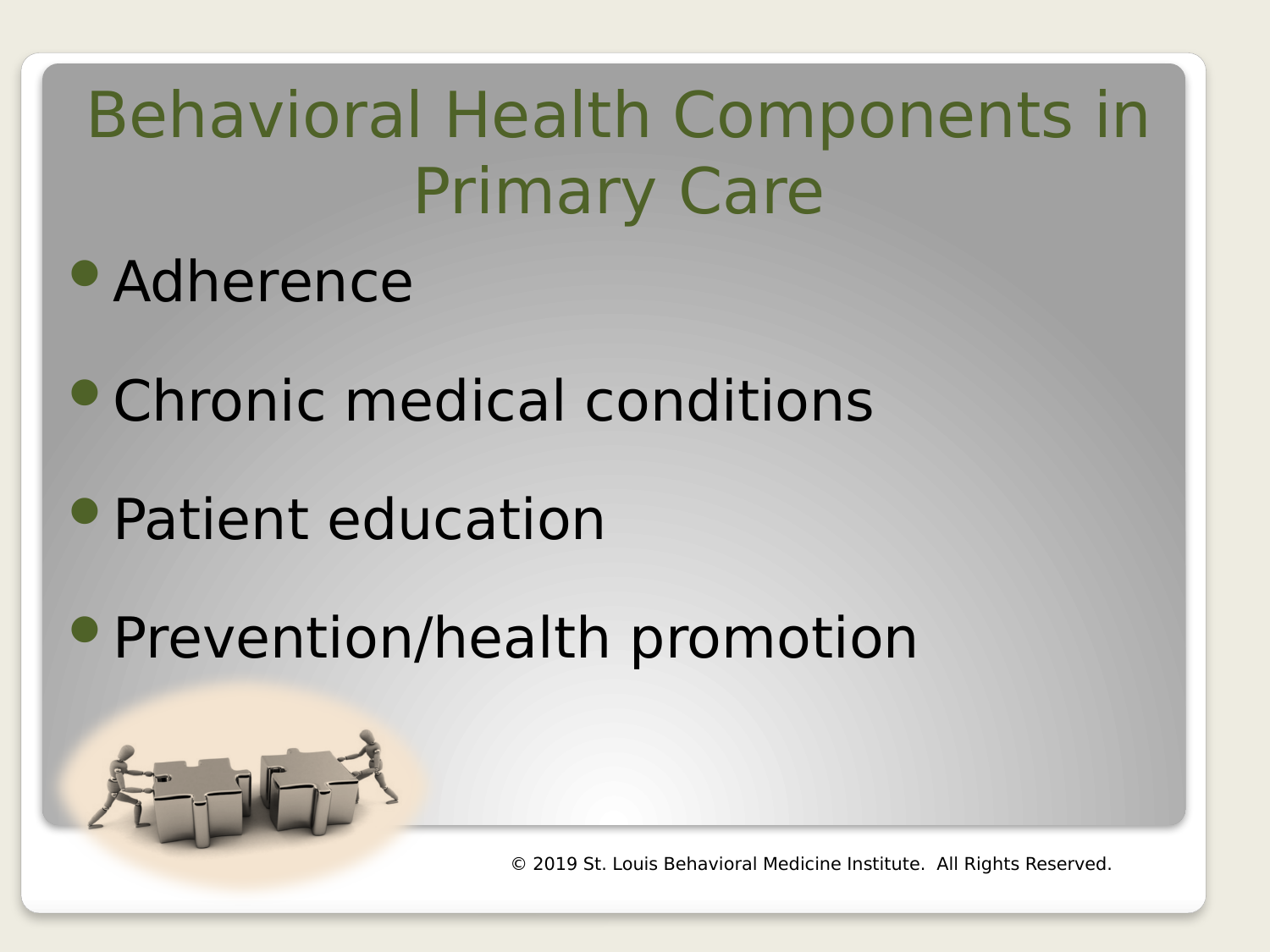

# Behavioral Health Components in Primary Care
Adherence

Chronic medical conditions

Patient education

Prevention/health promotion